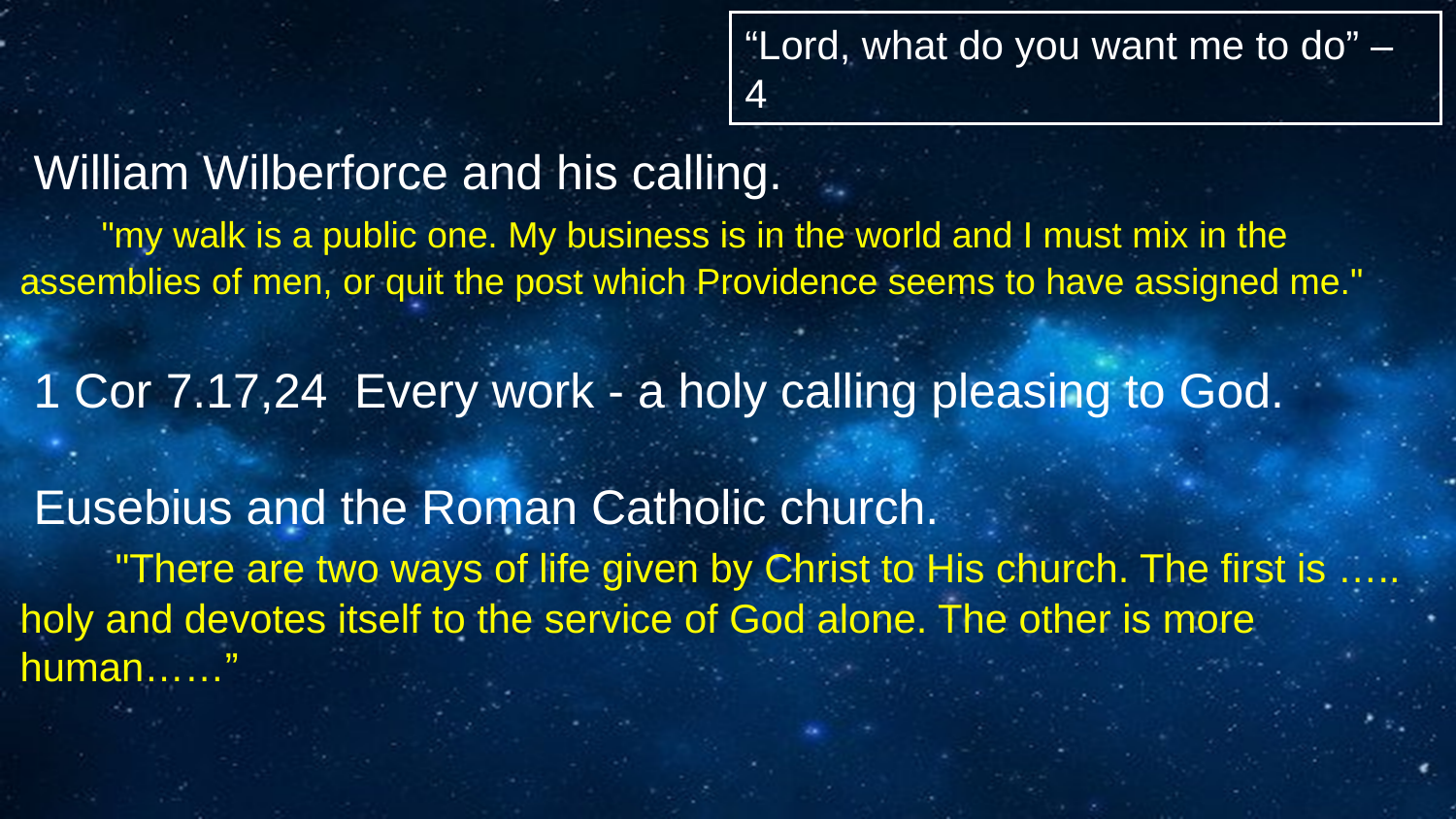

“Lord, what do you want me to do” – 4
 William Wilberforce and his calling.
      "my walk is a public one. My business is in the world and I must mix in the assemblies of men, or quit the post which Providence seems to have assigned me."

 1 Cor 7.17,24  Every work - a holy calling pleasing to God.

 Eusebius and the Roman Catholic church.
       "There are two ways of life given by Christ to His church. The first is ….. holy and devotes itself to the service of God alone. The other is more human……”